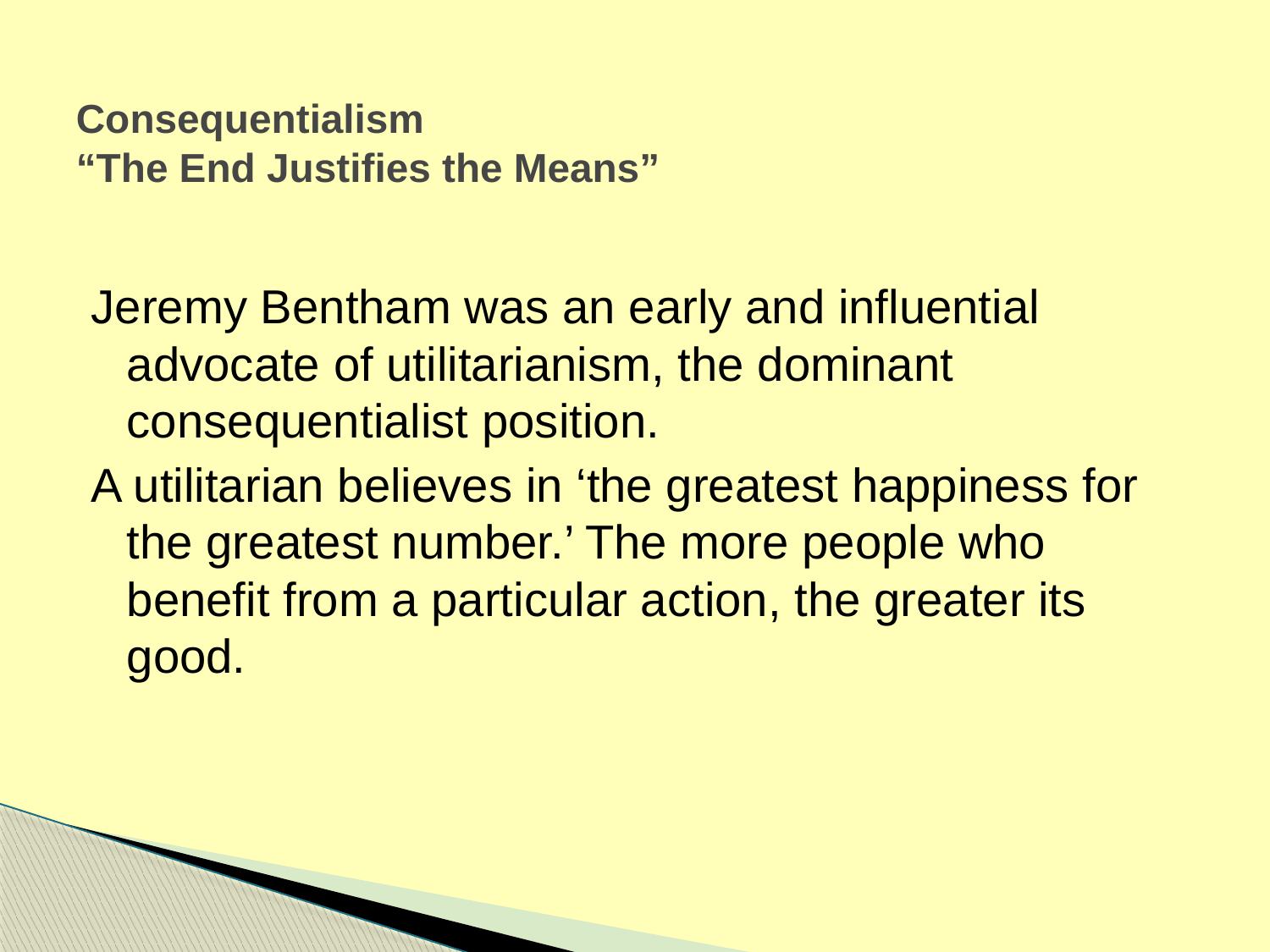

# Consequentialism “The End Justifies the Means”

Jeremy Bentham was an early and influential advocate of utilitarianism, the dominant consequentialist position.
A utilitarian believes in ‘the greatest happiness for the greatest number.’ The more people who benefit from a particular action, the greater its good.